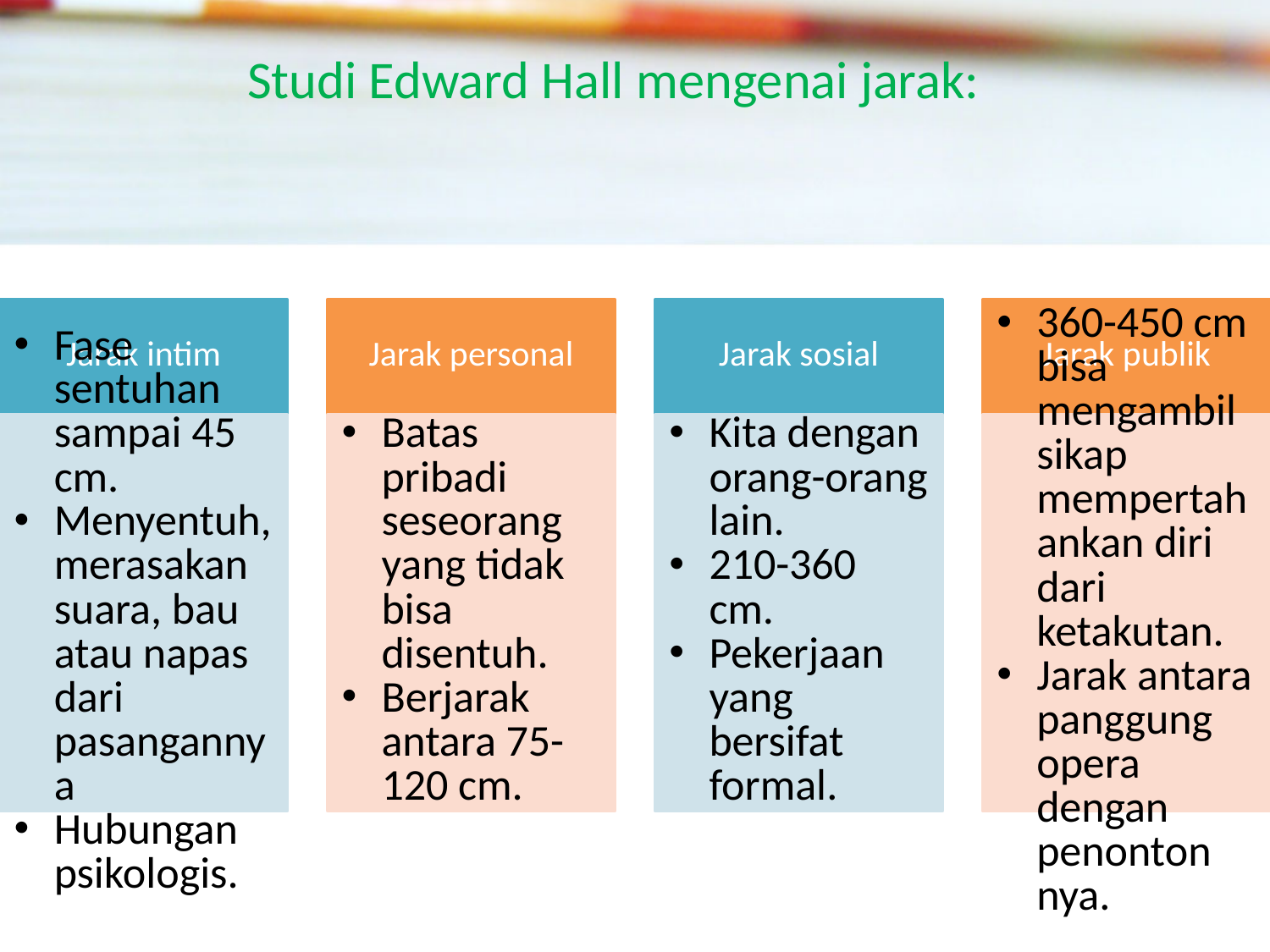

# Studi Edward Hall mengenai jarak:
Jarak intim
Hubungan psikologis.
Jarak personal
Batas pribadi seseorang yang tidak bisa disentuh.
Berjarak antara 75-120 cm.
Jarak sosial
Kita dengan orang-orang lain.
210-360 cm.
Jarak publik
Menyentuh, merasakan suara, bau atau napas dari pasangannya
Pekerjaan yang bersifat formal.
Jarak antara panggung opera dengan penonton nya.